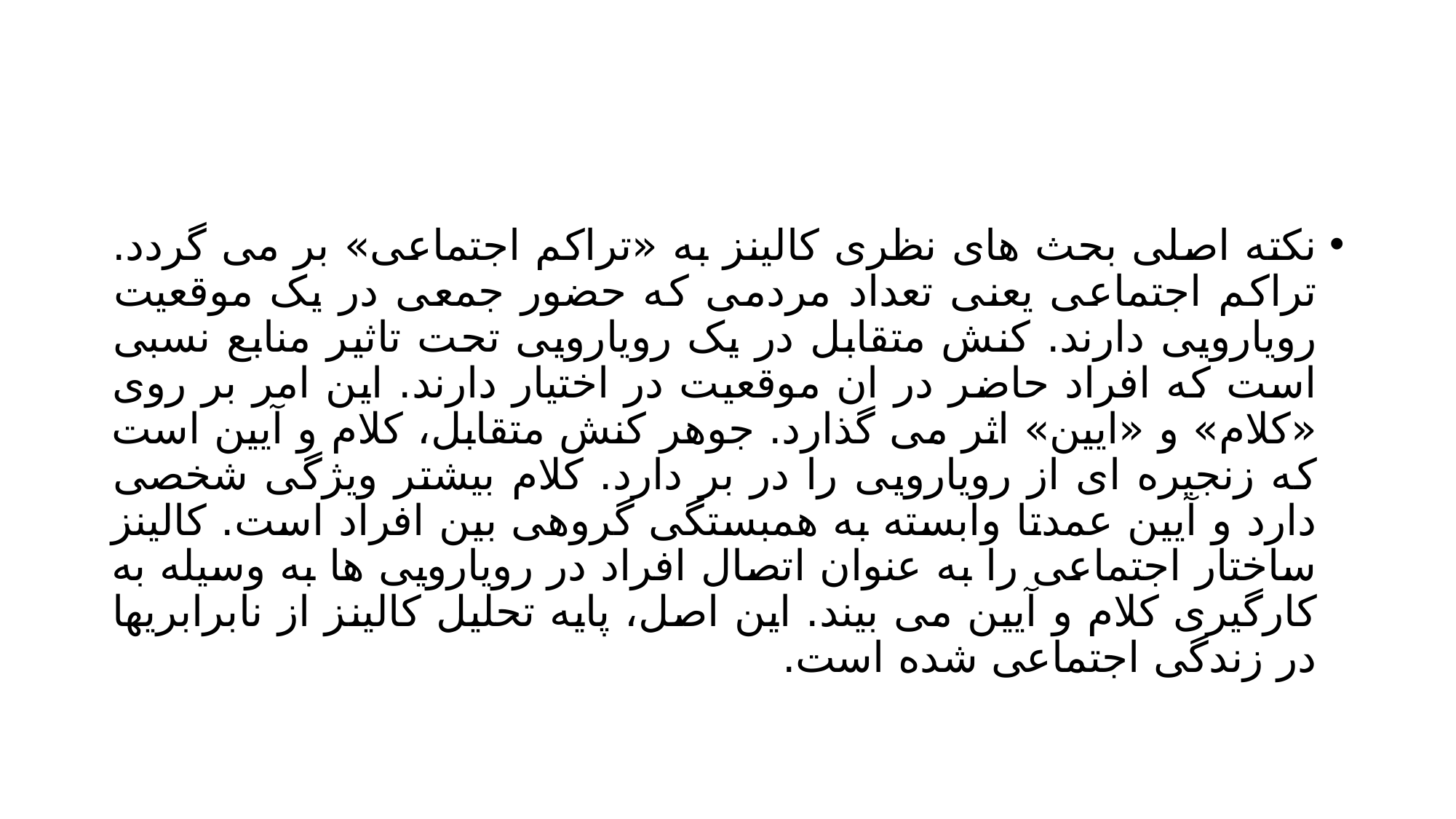

#
نکته اصلی بحث های نظری کالینز به «تراکم اجتماعی» بر می گردد. تراکم اجتماعی یعنی تعداد مردمی که حضور جمعی در یک موقعیت رویارویی دارند. کنش متقابل در یک رویارویی تحت تاثیر منابع نسبی است که افراد حاضر در ان موقعیت در اختیار دارند. این امر بر روی «کلام» و «ایین» اثر می گذارد. جوهر کنش متقابل، کلام و آیین است که زنجیره ای از رویارویی را در بر دارد. کلام بیشتر ویژگی شخصی دارد و آیین عمدتا وابسته به همبستگی گروهی بین افراد است. کالینز ساختار اجتماعی را به عنوان اتصال افراد در رویارویی ها به وسیله به کارگیری کلام و آیین می بیند. این اصل، پایه تحلیل کالینز از نابرابریها در زندگی اجتماعی شده است.